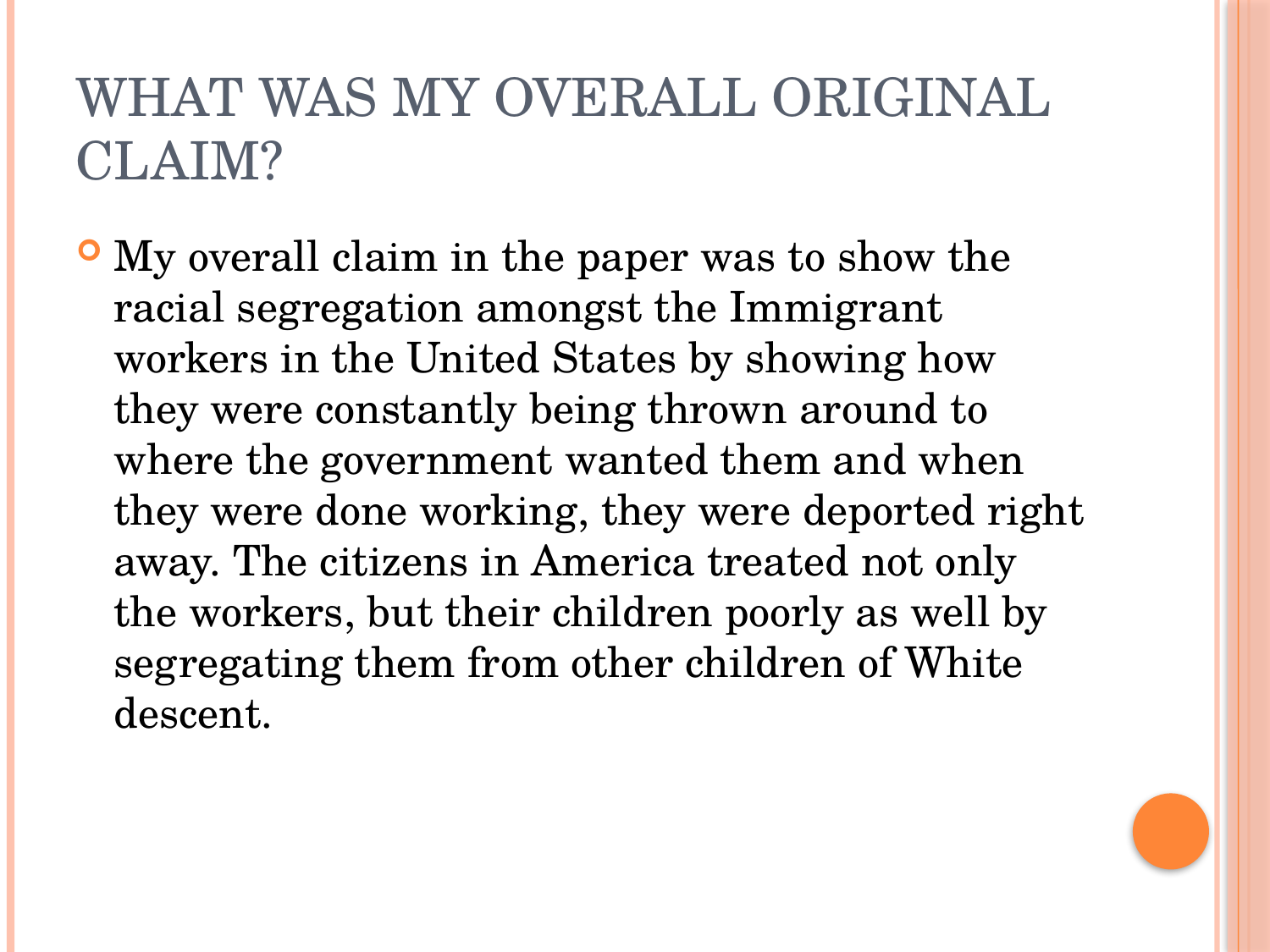

# What was my overall original claim?
My overall claim in the paper was to show the racial segregation amongst the Immigrant workers in the United States by showing how they were constantly being thrown around to where the government wanted them and when they were done working, they were deported right away. The citizens in America treated not only the workers, but their children poorly as well by segregating them from other children of White descent.